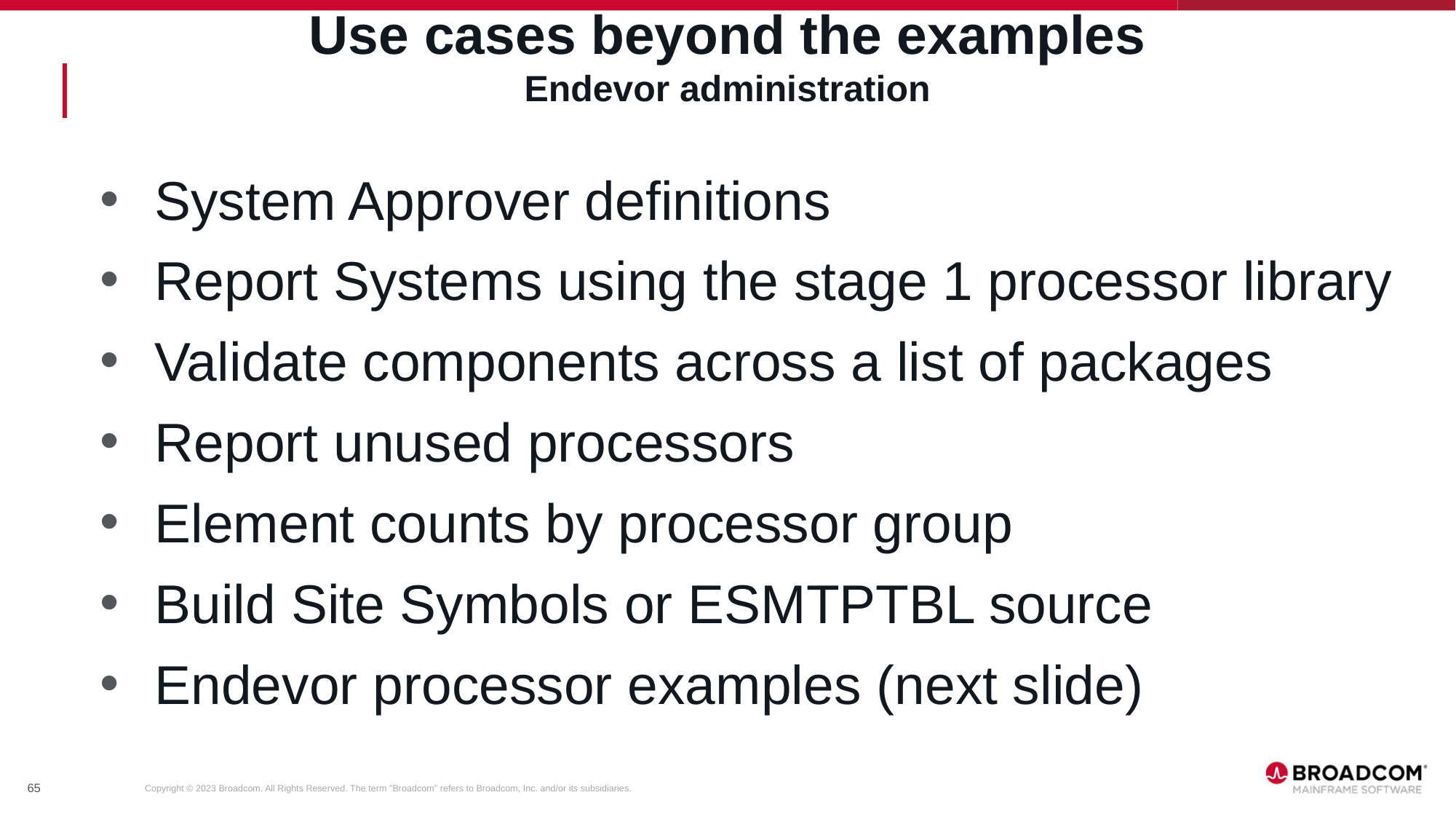

# Use cases beyond the examples Endevor administration
System Approver definitions
Report Systems using the stage 1 processor library
Validate components across a list of packages
Report unused processors
Element counts by processor group
Build Site Symbols or ESMTPTBL source
Endevor processor examples (next slide)